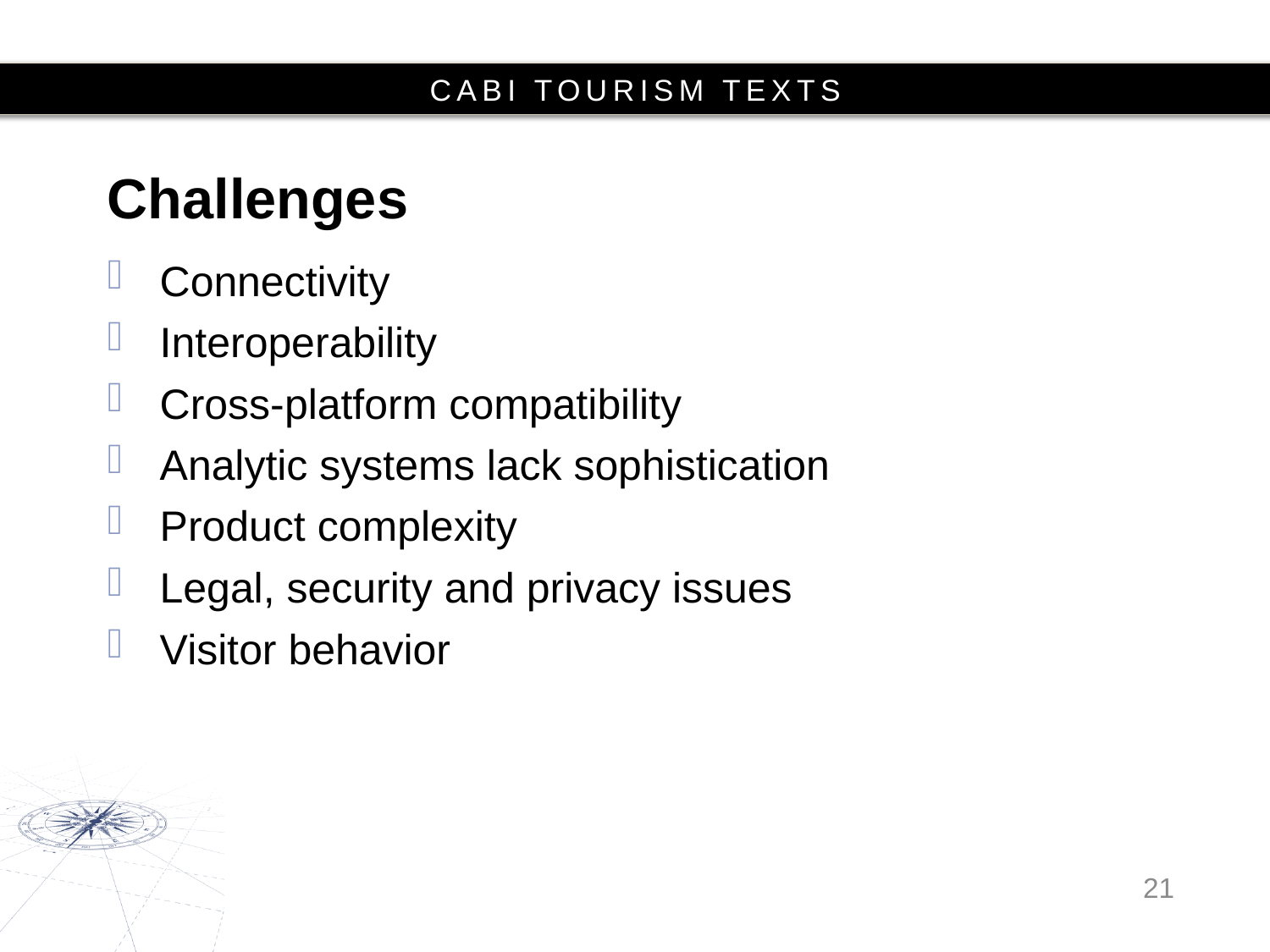

# Challenges
Connectivity
Interoperability
Cross-platform compatibility
Analytic systems lack sophistication
Product complexity
Legal, security and privacy issues
Visitor behavior

21